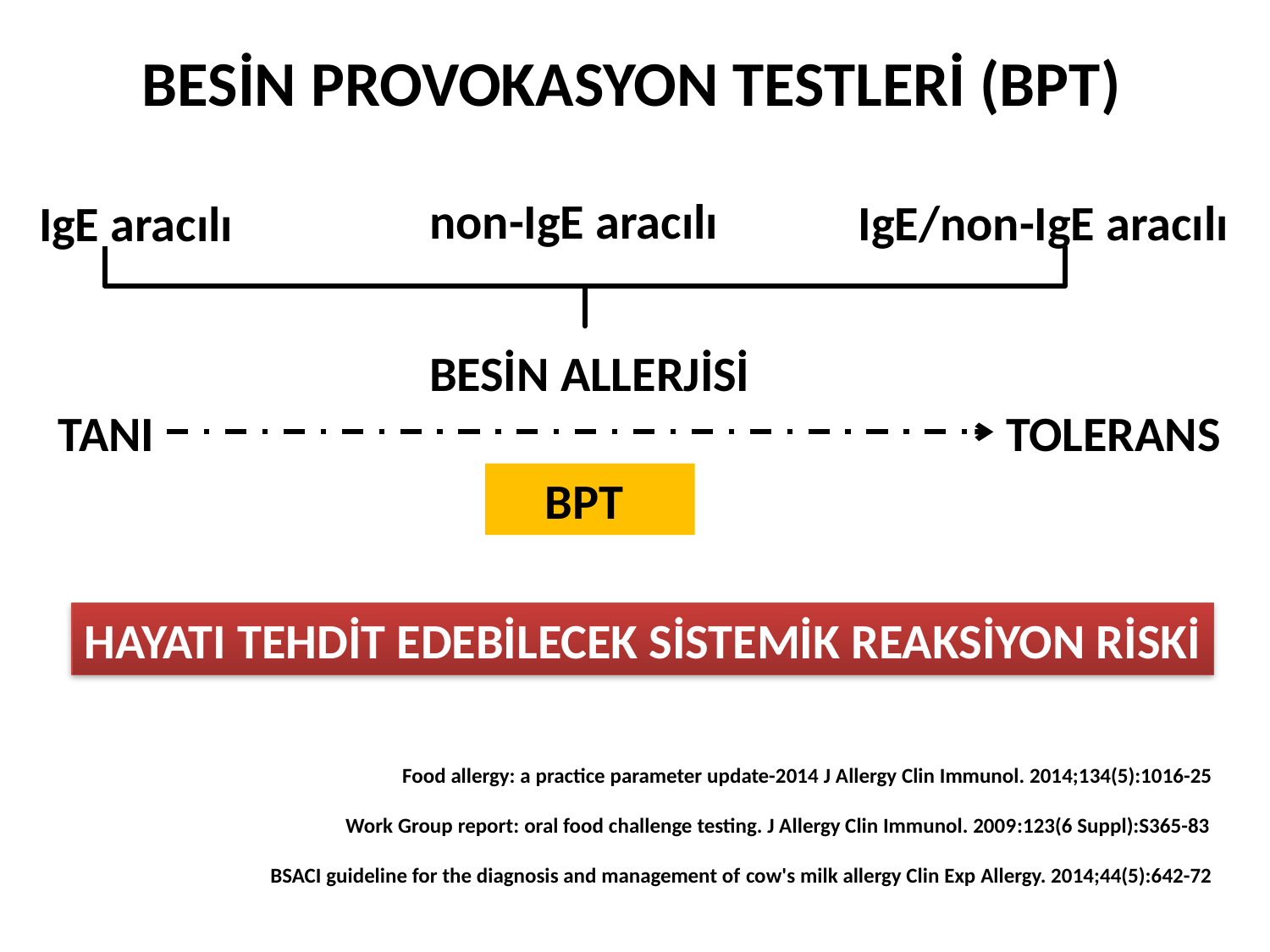

BESİN PROVOKASYON TESTLERİ (BPT)
non-IgE aracılı
IgE/non-IgE aracılı
IgE aracılı
BESİN ALLERJİSİ
TANI
TOLERANS
BPT
HAYATI TEHDİT EDEBİLECEK SİSTEMİK REAKSİYON RİSKİ
Food allergy: a practice parameter update-2014 J Allergy Clin Immunol. 2014;134(5):1016-25
Work Group report: oral food challenge testing. J Allergy Clin Immunol. 2009:123(6 Suppl):S365-83
BSACI guideline for the diagnosis and management of cow's milk allergy Clin Exp Allergy. 2014;44(5):642-72